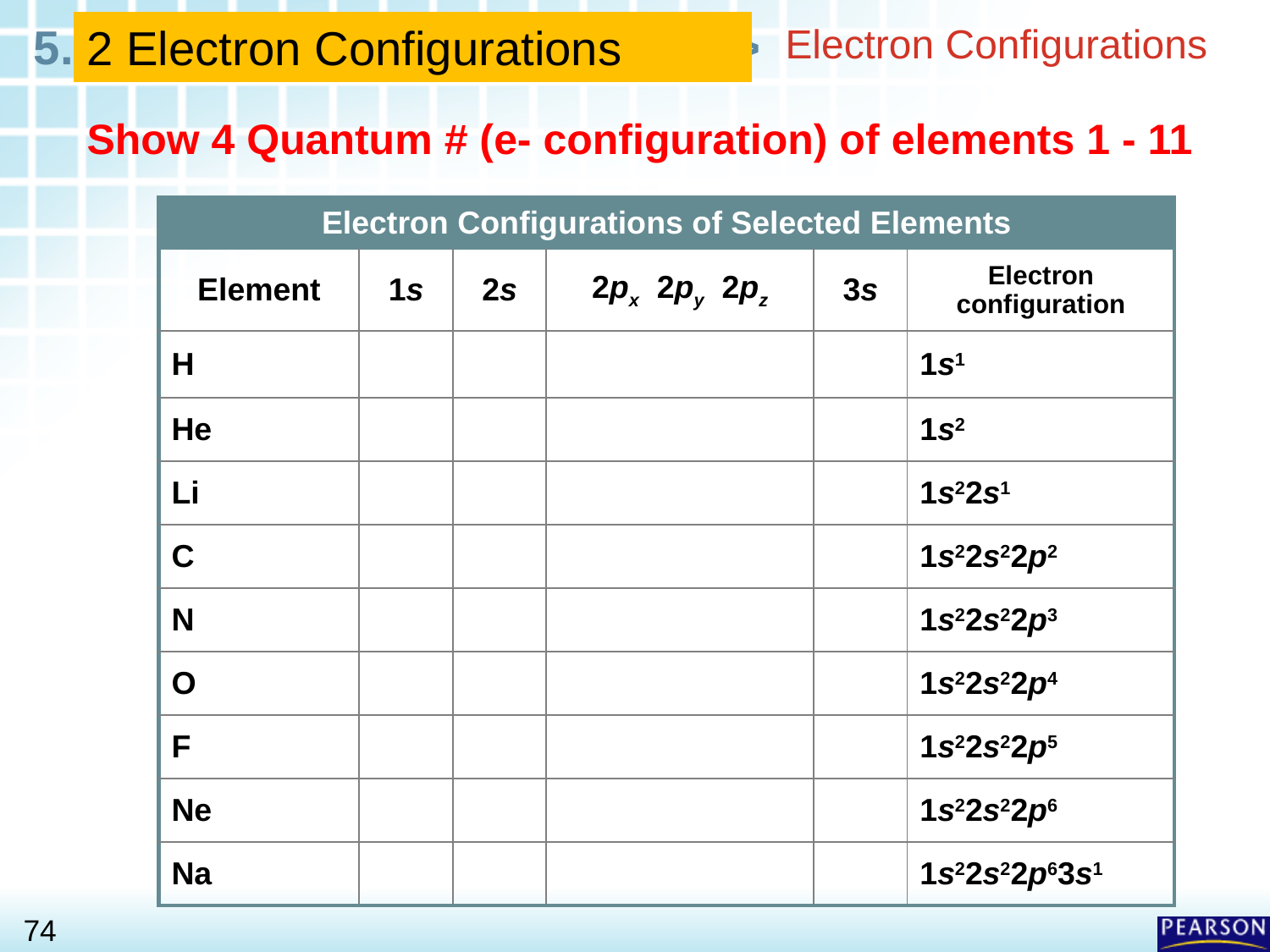

# Electron Configurations
2 Electron Configurations
Show 4 Quantum # (e- configuration) of elements 1 - 11
| Electron Configurations of Selected Elements |  |  |  |  |  |
| --- | --- | --- | --- | --- | --- |
| Element | 1s | 2s | 2px 2py 2pz | 3s | Electron configuration |
| H |  |  |  |  | 1s1 |
| He |  |  |  |  | 1s2 |
| Li |  |  |  |  | 1s22s1 |
| C |  |  |  |  | 1s22s22p2 |
| N |  |  |  |  | 1s22s22p3 |
| O |  |  |  |  | 1s22s22p4 |
| F |  |  |  |  | 1s22s22p5 |
| Ne |  |  |  |  | 1s22s22p6 |
| Na |  |  |  |  | 1s22s22p63s1 |